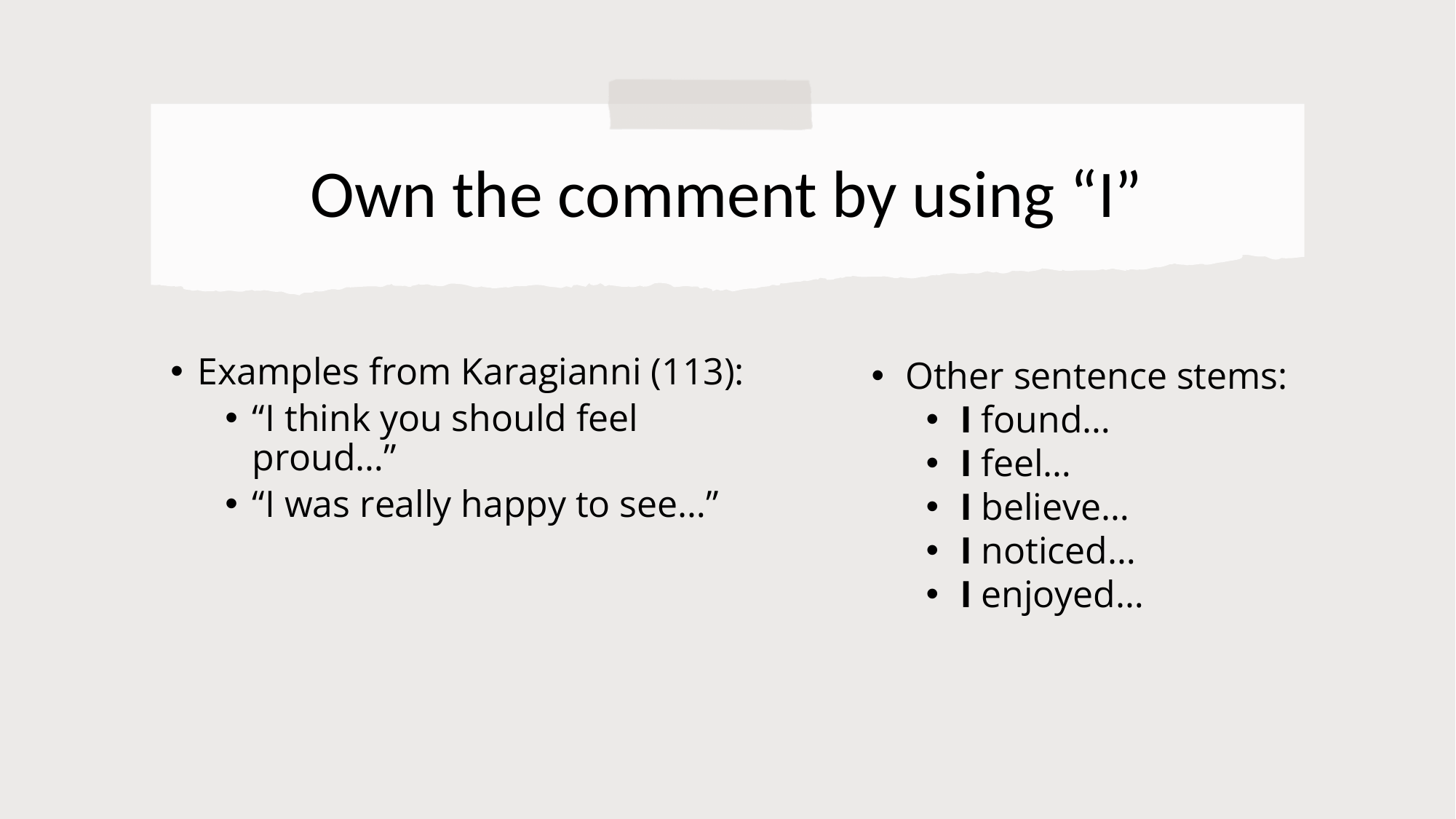

# Own the comment by using “I”
Examples from Karagianni (113):
“I think you should feel proud…”
“I was really happy to see…”
Other sentence stems:
I found…
I feel…
I believe…
I noticed…
I enjoyed…